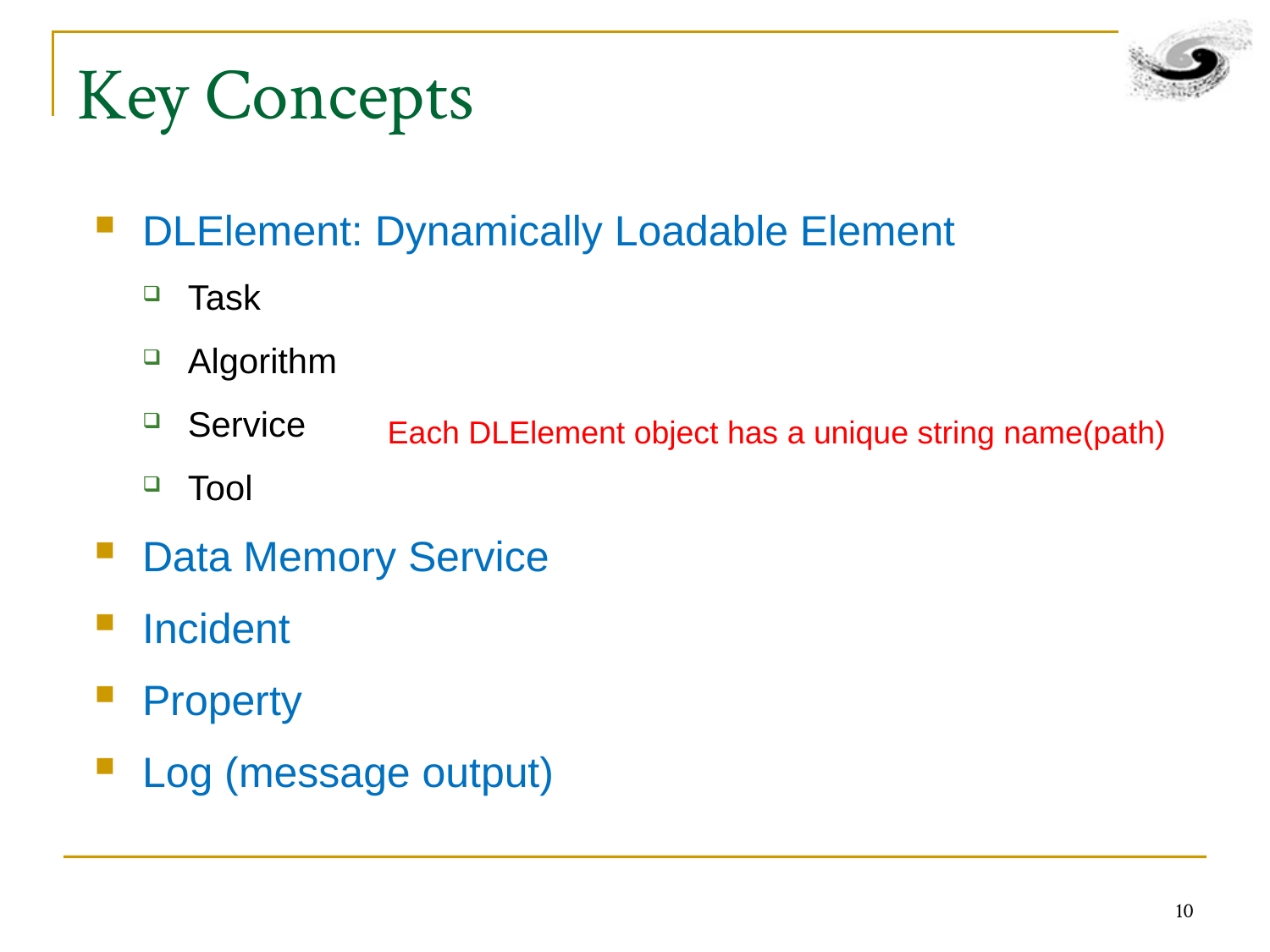

# Key Concepts
DLElement: Dynamically Loadable Element
Task
Algorithm
Service
Tool
Data Memory Service
Incident
Property
Log (message output)
Each DLElement object has a unique string name(path)
10